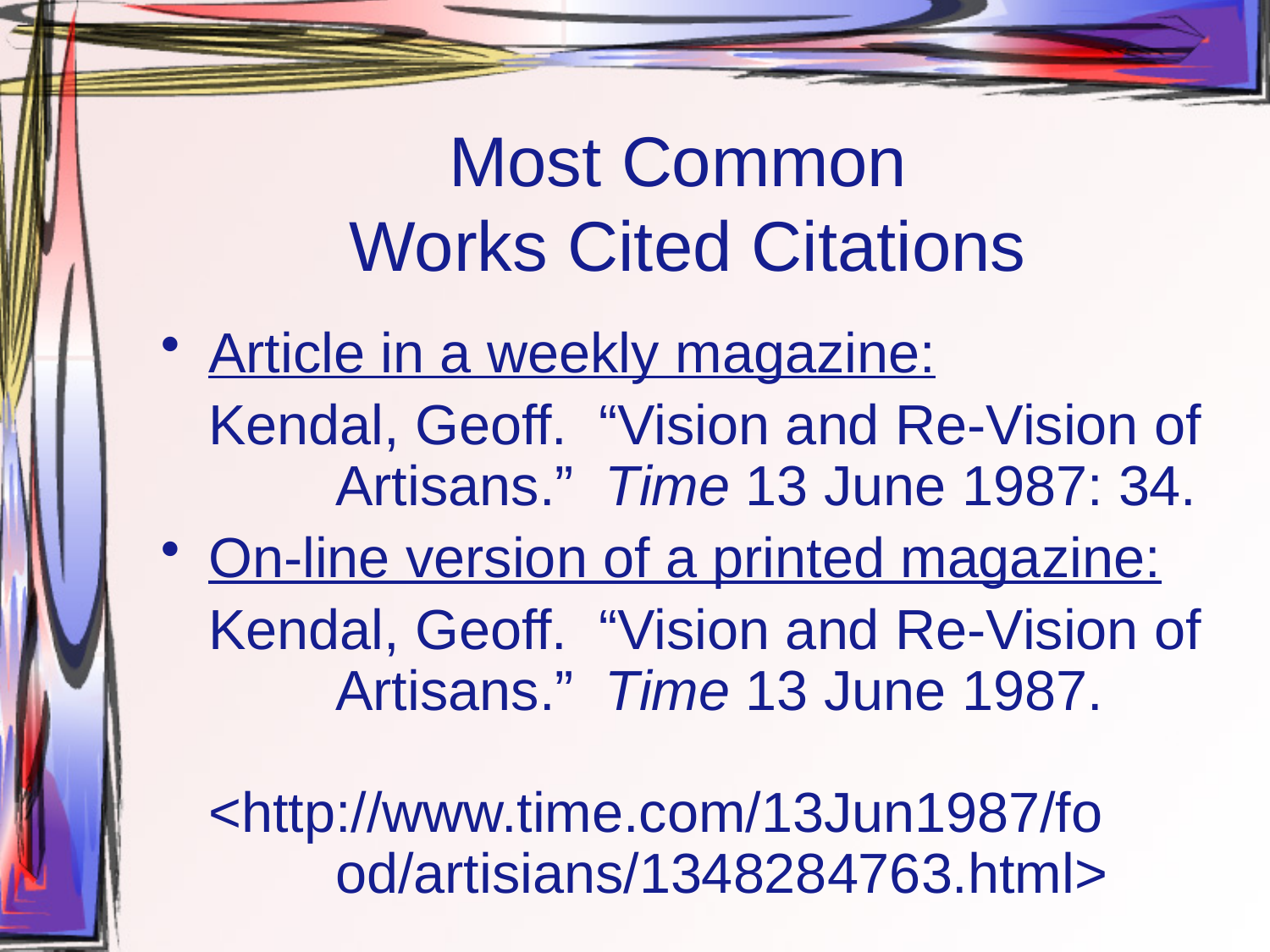

# Most Common Works Cited Citations
Article in a weekly magazine:
	Kendal, Geoff.  “Vision and Re-Vision of 	Artisans.”  Time 13 June 1987: 34.
On-line version of a printed magazine:
	Kendal, Geoff.  “Vision and Re-Vision of 	Artisans.”  Time 13 June 1987.  	<http://www.time.com/13Jun1987/fo	od/artisians/1348284763.html>